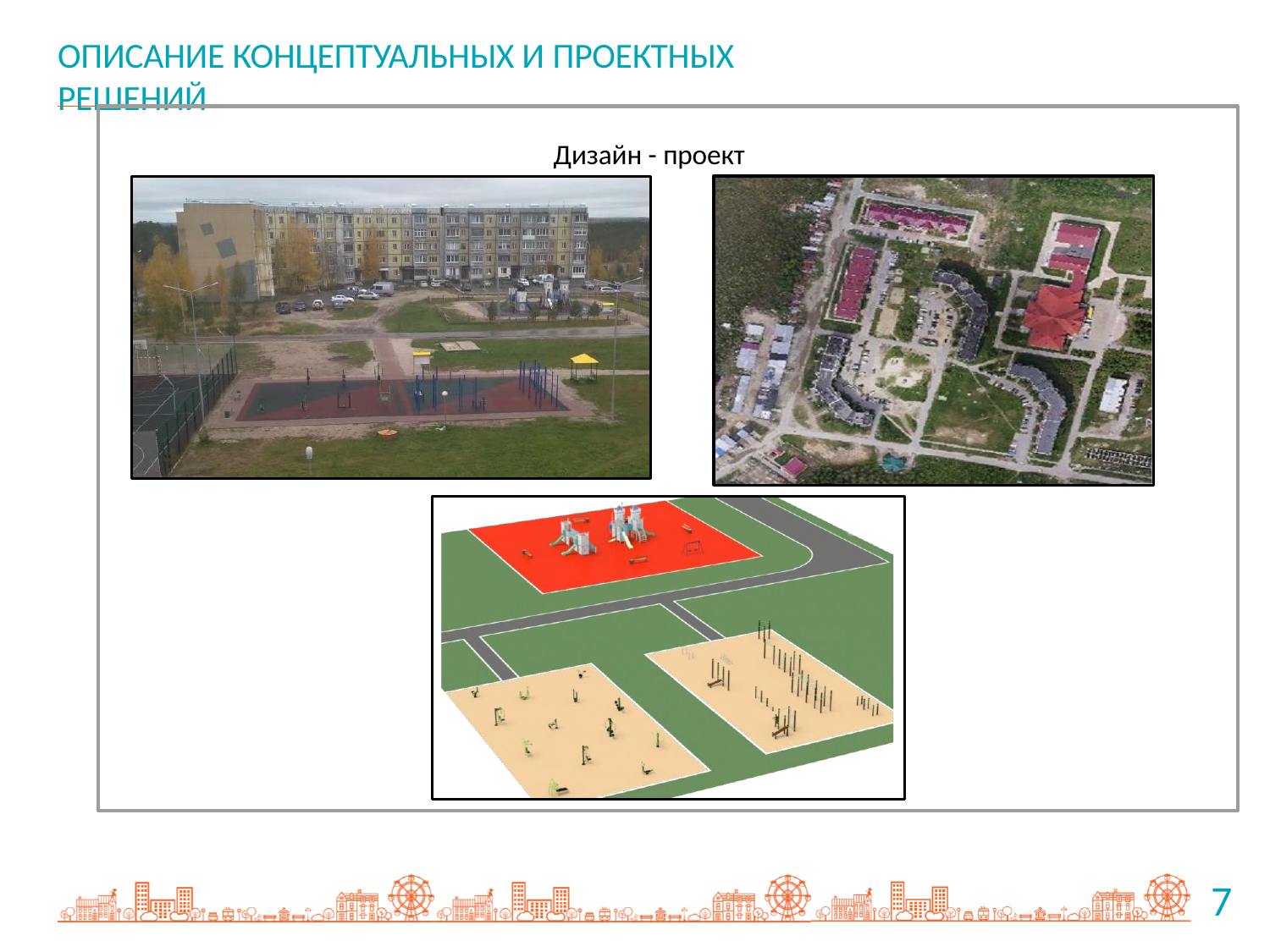

# ОПИСАНИЕ КОНЦЕПТУАЛЬНЫХ И ПРОЕКТНЫХ РЕШЕНИЙ

Дизайн - проект

7